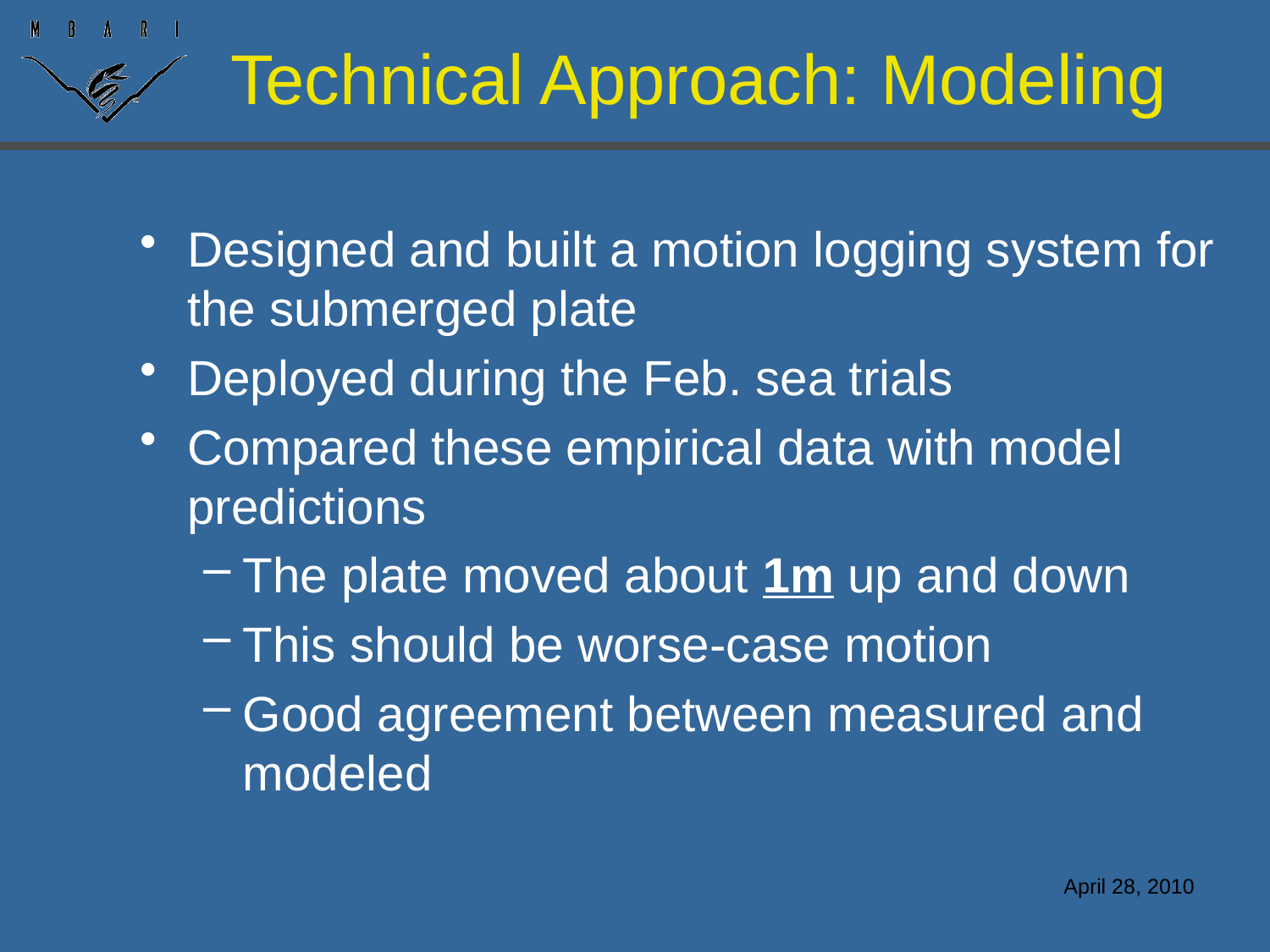

# Technical Approach: Modeling
Designed and built a motion logging system for the submerged plate
Deployed during the Feb. sea trials
Compared these empirical data with model predictions
The plate moved about 1m up and down
This should be worse-case motion
Good agreement between measured and modeled

April 28, 2010